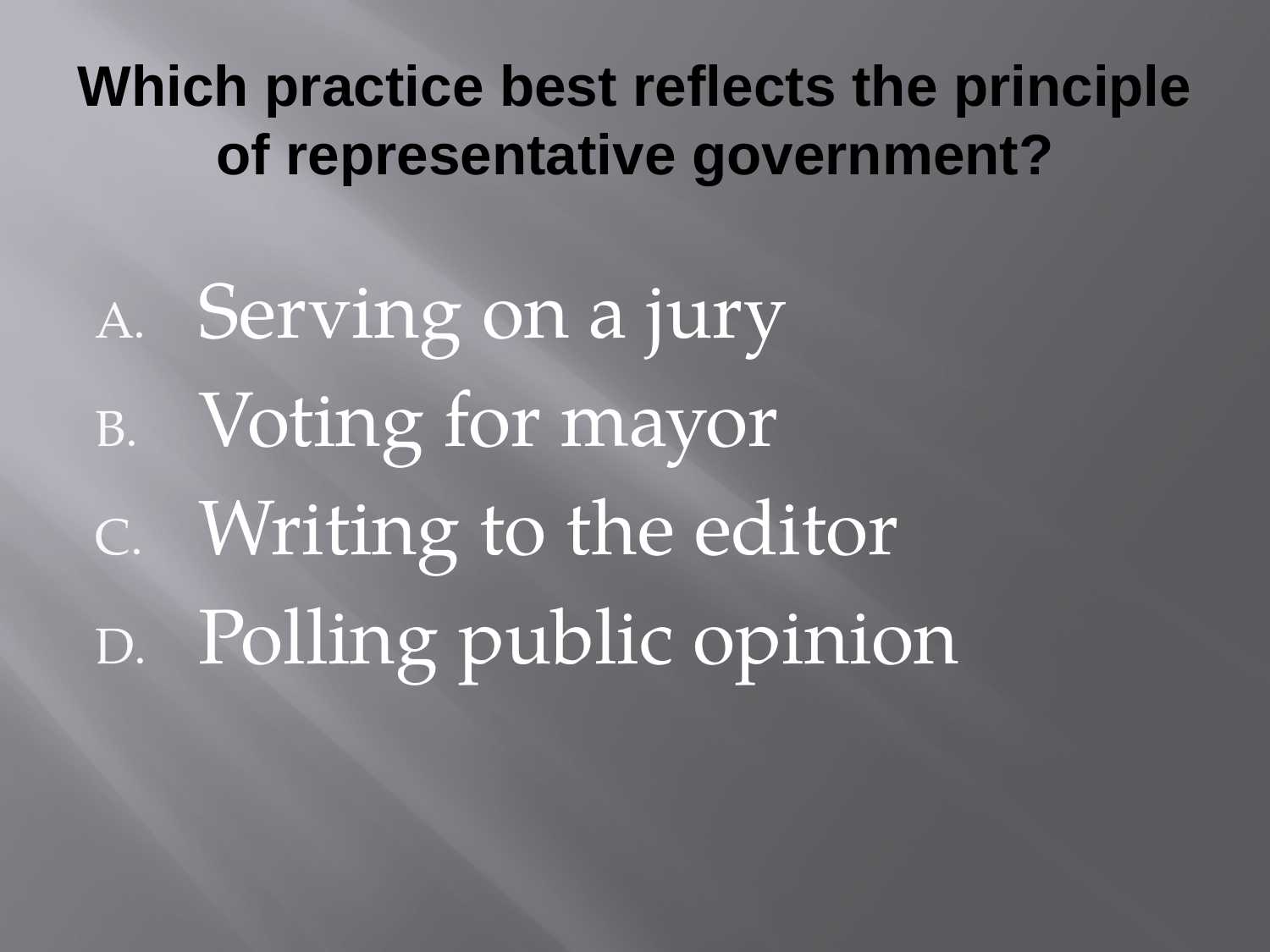

# Which practice best reflects the principle of representative government?
Serving on a jury
Voting for mayor
Writing to the editor
Polling public opinion